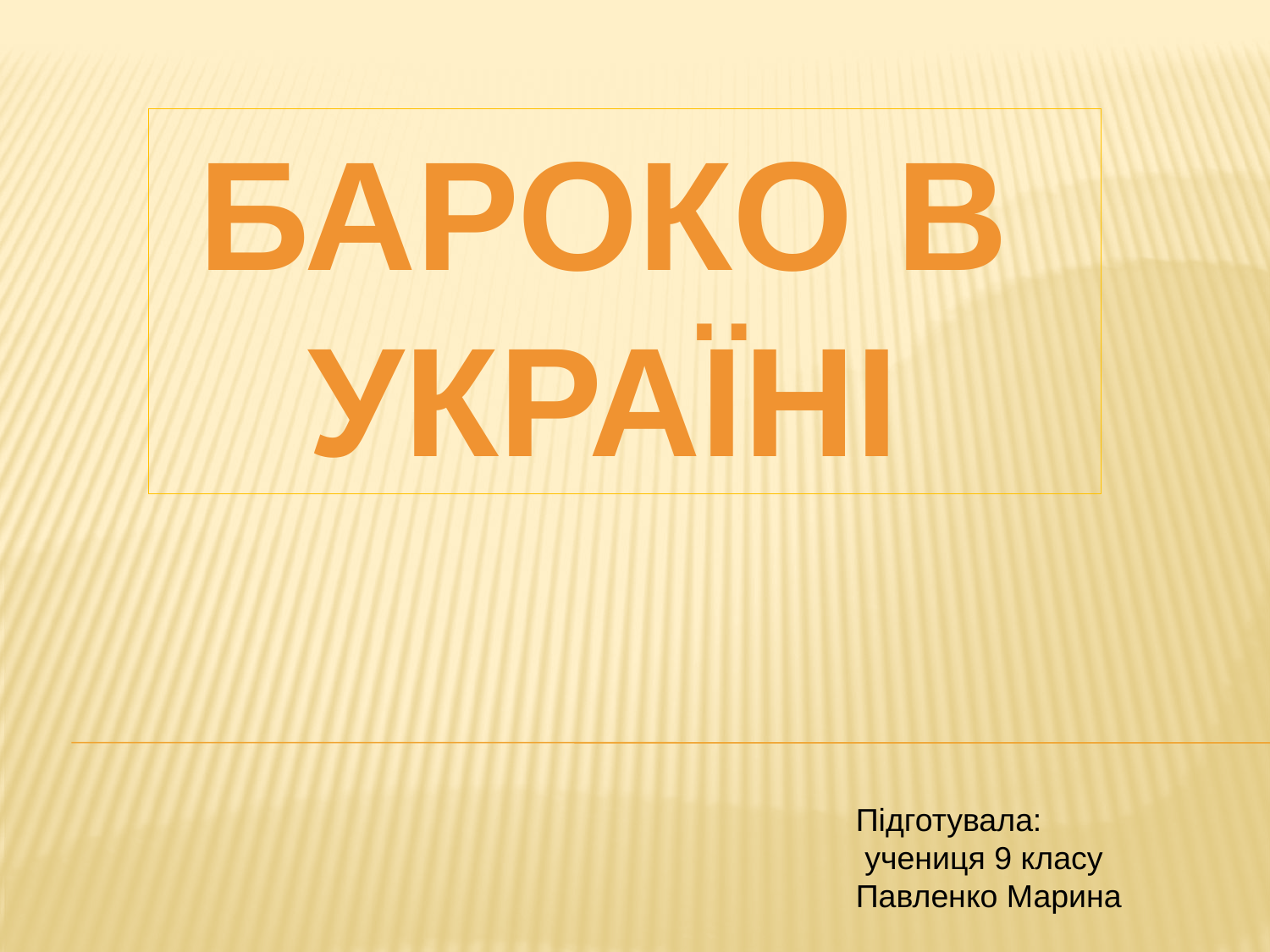

Бароко в
україні
Підготувала:
 учениця 9 класу
Павленко Марина